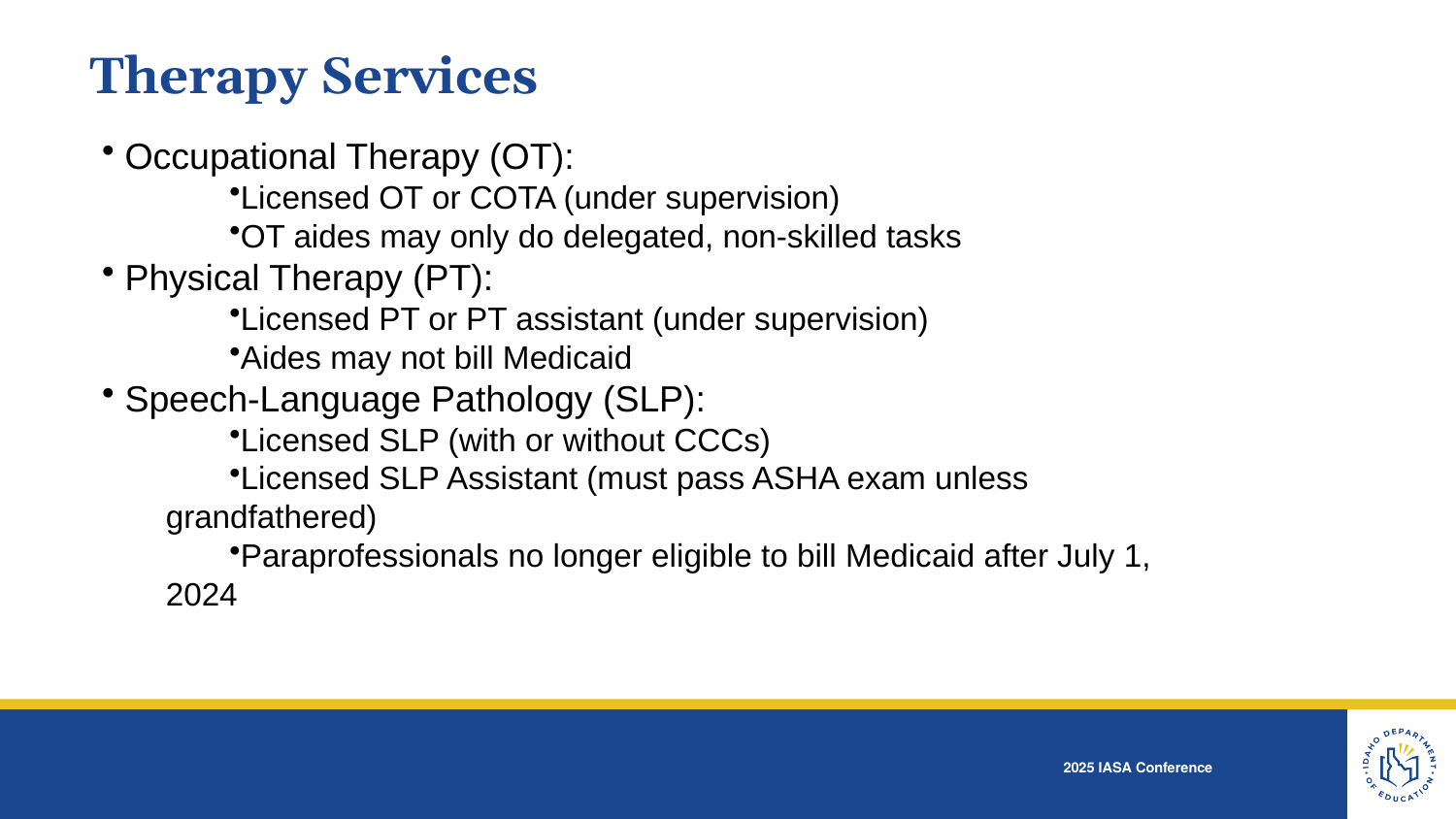

# Therapy Services
 Occupational Therapy (OT):
Licensed OT or COTA (under supervision)
OT aides may only do delegated, non-skilled tasks
 Physical Therapy (PT):
Licensed PT or PT assistant (under supervision)
Aides may not bill Medicaid
 Speech-Language Pathology (SLP):
Licensed SLP (with or without CCCs)
Licensed SLP Assistant (must pass ASHA exam unless grandfathered)
Paraprofessionals no longer eligible to bill Medicaid after July 1, 2024
2025 IASA Conference